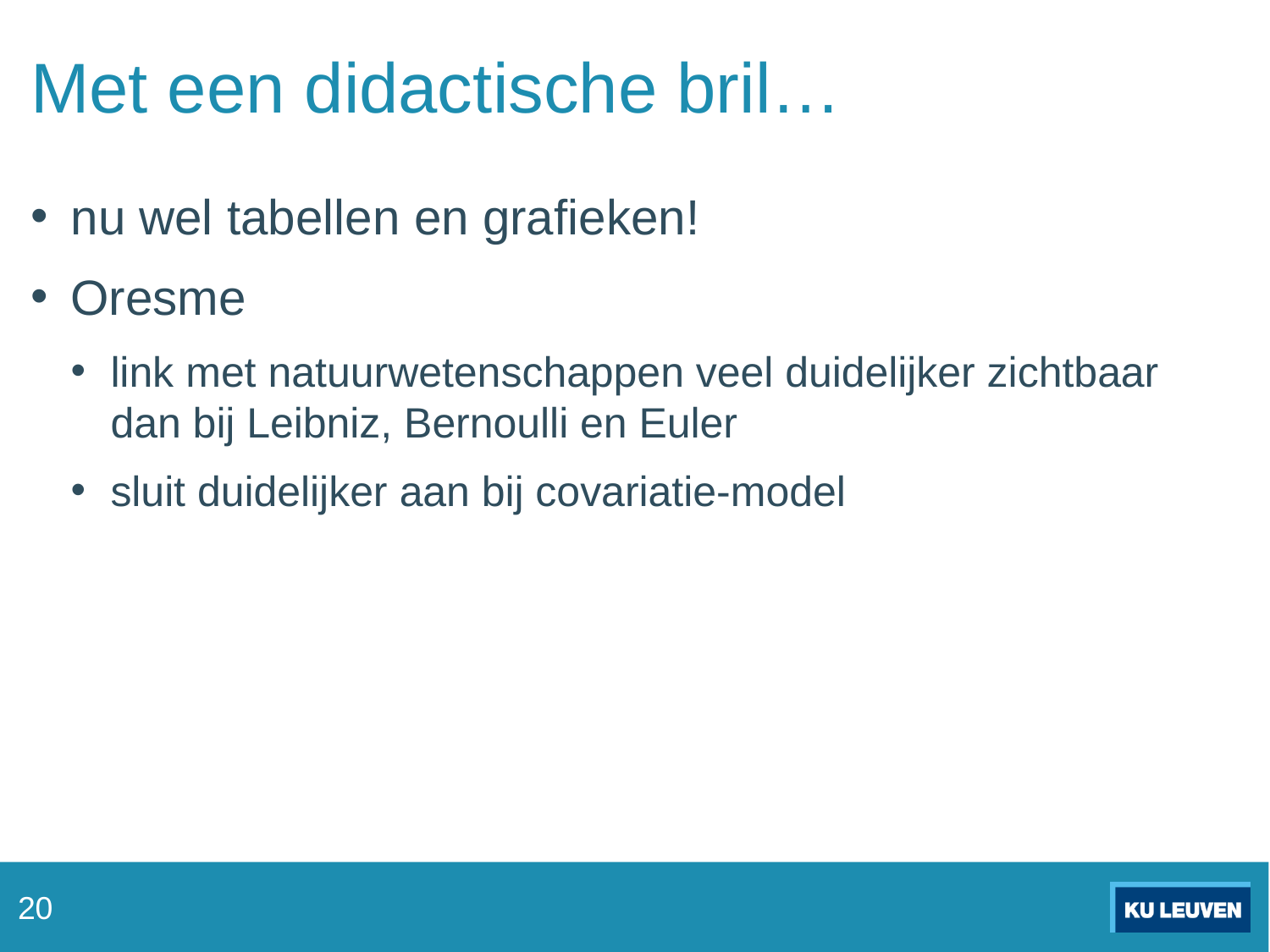

# Met een didactische bril…
nu wel tabellen en grafieken!
Oresme
link met natuurwetenschappen veel duidelijker zichtbaar dan bij Leibniz, Bernoulli en Euler
sluit duidelijker aan bij covariatie-model
20